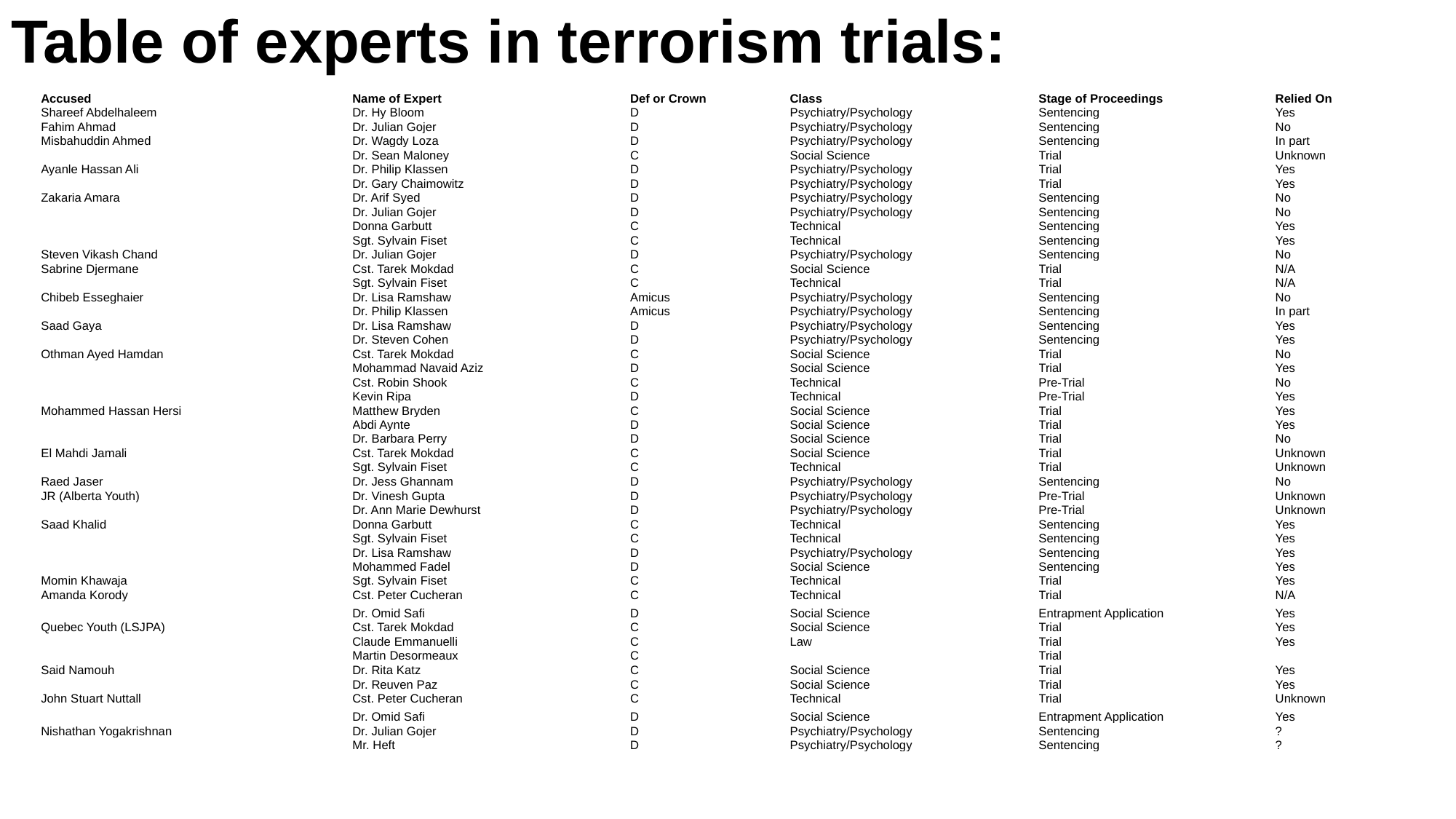

# Table of experts in terrorism trials:
| Accused | Name of Expert | Def or Crown | Class | Stage of Proceedings | Relied On |
| --- | --- | --- | --- | --- | --- |
| Shareef Abdelhaleem | Dr. Hy Bloom | D | Psychiatry/Psychology | Sentencing | Yes |
| Fahim Ahmad | Dr. Julian Gojer | D | Psychiatry/Psychology | Sentencing | No |
| Misbahuddin Ahmed | Dr. Wagdy Loza | D | Psychiatry/Psychology | Sentencing | In part |
|  | Dr. Sean Maloney | C | Social Science | Trial | Unknown |
| Ayanle Hassan Ali | Dr. Philip Klassen | D | Psychiatry/Psychology | Trial | Yes |
|  | Dr. Gary Chaimowitz | D | Psychiatry/Psychology | Trial | Yes |
| Zakaria Amara | Dr. Arif Syed | D | Psychiatry/Psychology | Sentencing | No |
|  | Dr. Julian Gojer | D | Psychiatry/Psychology | Sentencing | No |
|  | Donna Garbutt | C | Technical | Sentencing | Yes |
|  | Sgt. Sylvain Fiset | C | Technical | Sentencing | Yes |
| Steven Vikash Chand | Dr. Julian Gojer | D | Psychiatry/Psychology | Sentencing | No |
| Sabrine Djermane | Cst. Tarek Mokdad | C | Social Science | Trial | N/A |
|  | Sgt. Sylvain Fiset | C | Technical | Trial | N/A |
| Chibeb Esseghaier | Dr. Lisa Ramshaw | Amicus | Psychiatry/Psychology | Sentencing | No |
|  | Dr. Philip Klassen | Amicus | Psychiatry/Psychology | Sentencing | In part |
| Saad Gaya | Dr. Lisa Ramshaw | D | Psychiatry/Psychology | Sentencing | Yes |
|  | Dr. Steven Cohen | D | Psychiatry/Psychology | Sentencing | Yes |
| Othman Ayed Hamdan | Cst. Tarek Mokdad | C | Social Science | Trial | No |
|  | Mohammad Navaid Aziz | D | Social Science | Trial | Yes |
|  | Cst. Robin Shook | C | Technical | Pre-Trial | No |
|  | Kevin Ripa | D | Technical | Pre-Trial | Yes |
| Mohammed Hassan Hersi | Matthew Bryden | C | Social Science | Trial | Yes |
|  | Abdi Aynte | D | Social Science | Trial | Yes |
|  | Dr. Barbara Perry | D | Social Science | Trial | No |
| El Mahdi Jamali | Cst. Tarek Mokdad | C | Social Science | Trial | Unknown |
|  | Sgt. Sylvain Fiset | C | Technical | Trial | Unknown |
| Raed Jaser | Dr. Jess Ghannam | D | Psychiatry/Psychology | Sentencing | No |
| JR (Alberta Youth) | Dr. Vinesh Gupta | D | Psychiatry/Psychology | Pre-Trial | Unknown |
|  | Dr. Ann Marie Dewhurst | D | Psychiatry/Psychology | Pre-Trial | Unknown |
| Saad Khalid | Donna Garbutt | C | Technical | Sentencing | Yes |
|  | Sgt. Sylvain Fiset | C | Technical | Sentencing | Yes |
|  | Dr. Lisa Ramshaw | D | Psychiatry/Psychology | Sentencing | Yes |
|  | Mohammed Fadel | D | Social Science | Sentencing | Yes |
| Momin Khawaja | Sgt. Sylvain Fiset | C | Technical | Trial | Yes |
| Amanda Korody | Cst. Peter Cucheran | C | Technical | Trial | N/A |
|  | Dr. Omid Safi | D | Social Science | Entrapment Application | Yes |
| Quebec Youth (LSJPA) | Cst. Tarek Mokdad | C | Social Science | Trial | Yes |
|  | Claude Emmanuelli | C | Law | Trial | Yes |
|  | Martin Desormeaux | C |  | Trial |  |
| Said Namouh | Dr. Rita Katz | C | Social Science | Trial | Yes |
|  | Dr. Reuven Paz | C | Social Science | Trial | Yes |
| John Stuart Nuttall | Cst. Peter Cucheran | C | Technical | Trial | Unknown |
|  | Dr. Omid Safi | D | Social Science | Entrapment Application | Yes |
| Nishathan Yogakrishnan | Dr. Julian Gojer | D | Psychiatry/Psychology | Sentencing | ? |
|  | Mr. Heft | D | Psychiatry/Psychology | Sentencing | ? |